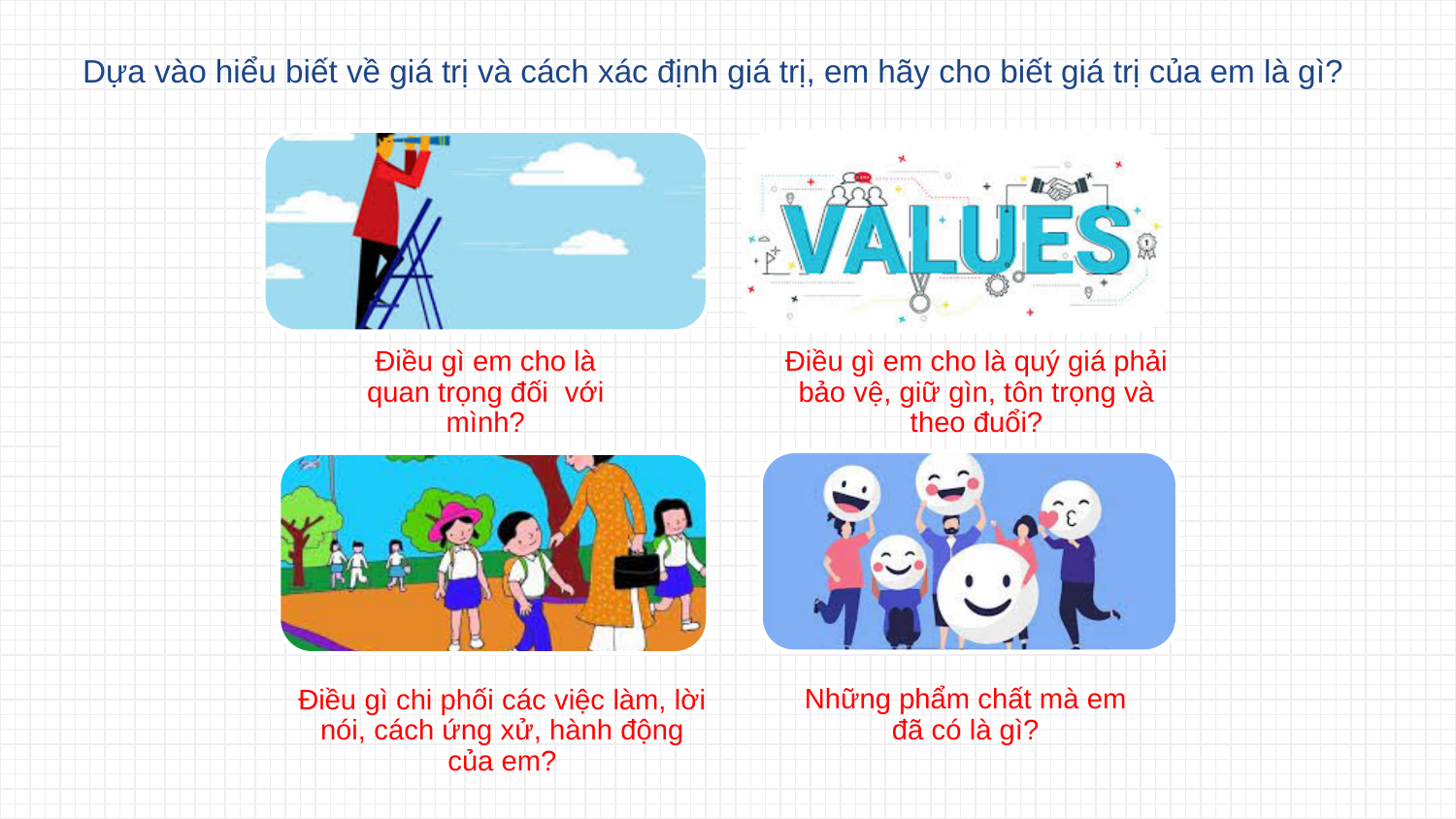

Dựa vào hiểu biết về giá trị và cách xác định giá trị, em hãy cho biết giá trị của em là gì?
Điều gì em cho là quan trọng đối  với mình?
Điều gì em cho là quý giá phải bảo vệ, giữ gìn, tôn trọng và theo đuổi?
Điều gì chi phối các việc làm, lời nói, cách ứng xử, hành động của em?
Những phẩm chất mà em đã có là gì?